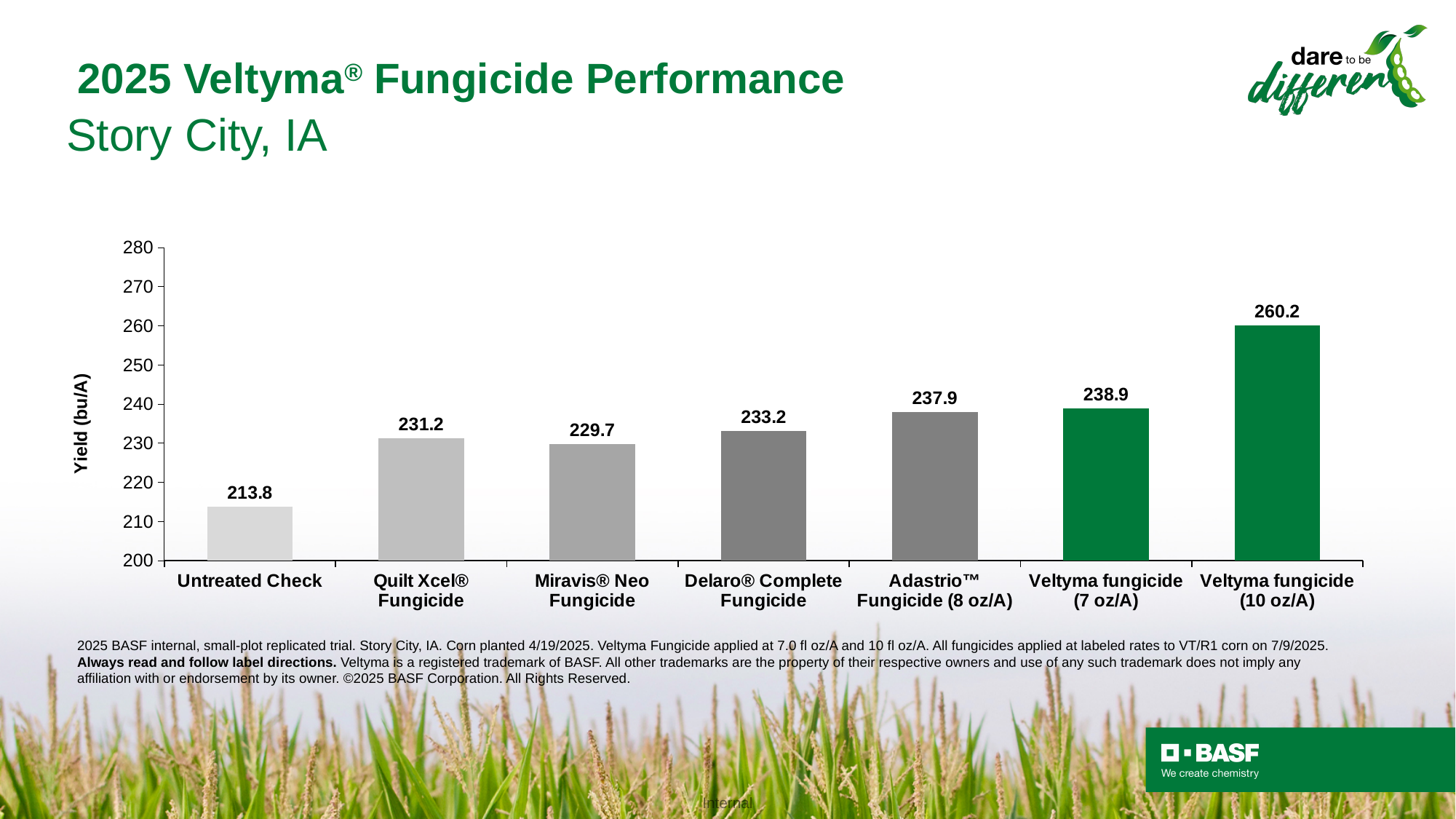

# 2025 Veltyma® Fungicide Performance
Story City, IA

### Chart

| Category | Yield (bu/A) |
|---|---|
| Untreated Check | 213.8 |
| Quilt Xcel® Fungicide | 231.2 |
| Miravis® Neo Fungicide | 229.7 |
| Delaro® Complete Fungicide | 233.2 |
| Adastrio™ Fungicide (8 oz/A) | 237.9 |
| Veltyma fungicide (7 oz/A) | 238.9 |
| Veltyma fungicide (10 oz/A) | 260.2 |
2025 BASF internal, small-plot replicated trial. Story City, IA. Corn planted 4/19/2025. Veltyma Fungicide applied at 7.0 fl oz/A and 10 fl oz/A. All fungicides applied at labeled rates to VT/R1 corn on 7/9/2025. Always read and follow label directions. Veltyma is a registered trademark of BASF. All other trademarks are the property of their respective owners and use of any such trademark does not imply any affiliation with or endorsement by its owner. ©2025 BASF Corporation. All Rights Reserved.